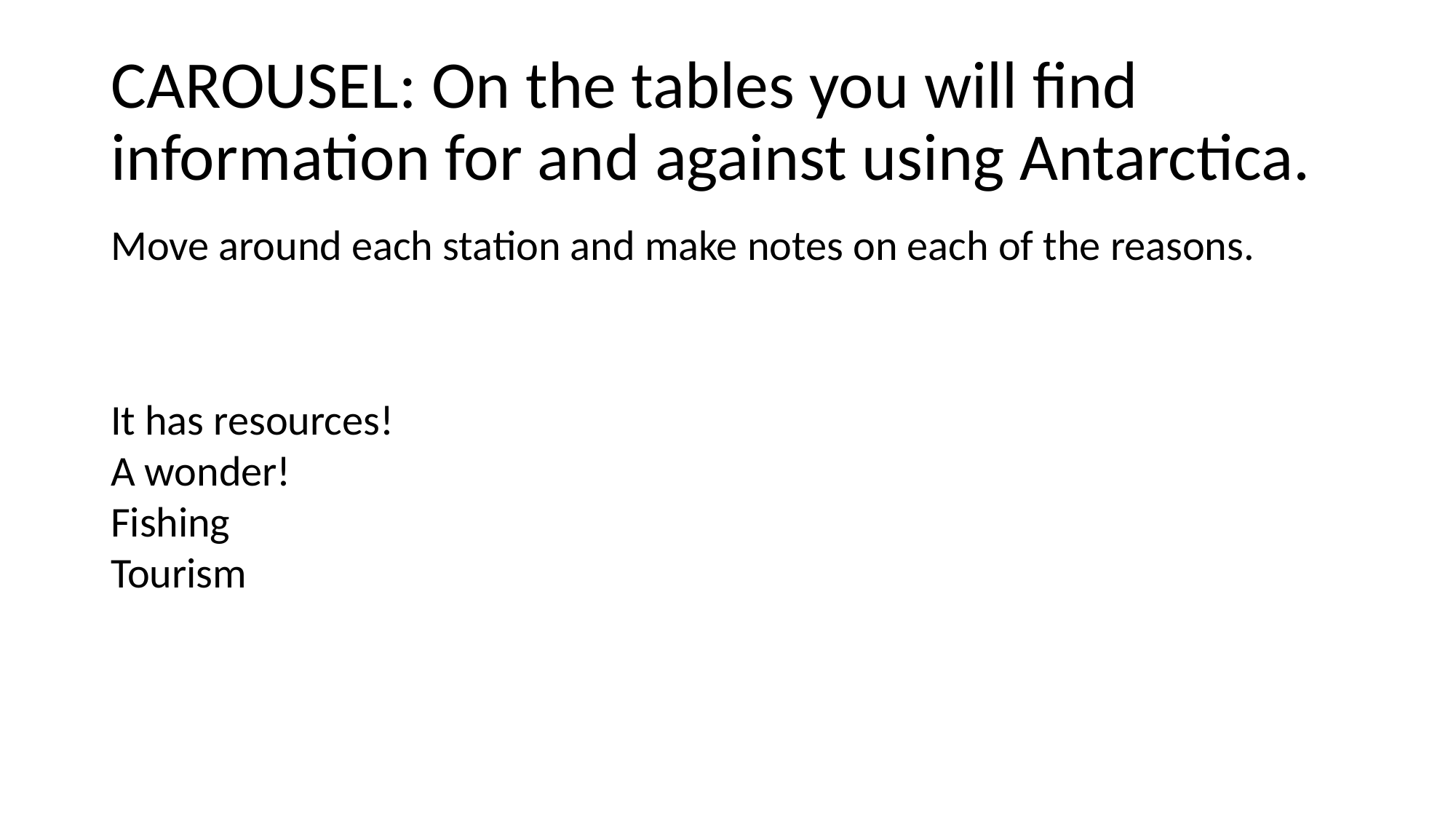

# CAROUSEL: On the tables you will find information for and against using Antarctica.
Move around each station and make notes on each of the reasons.
It has resources!
A wonder!
Fishing
Tourism